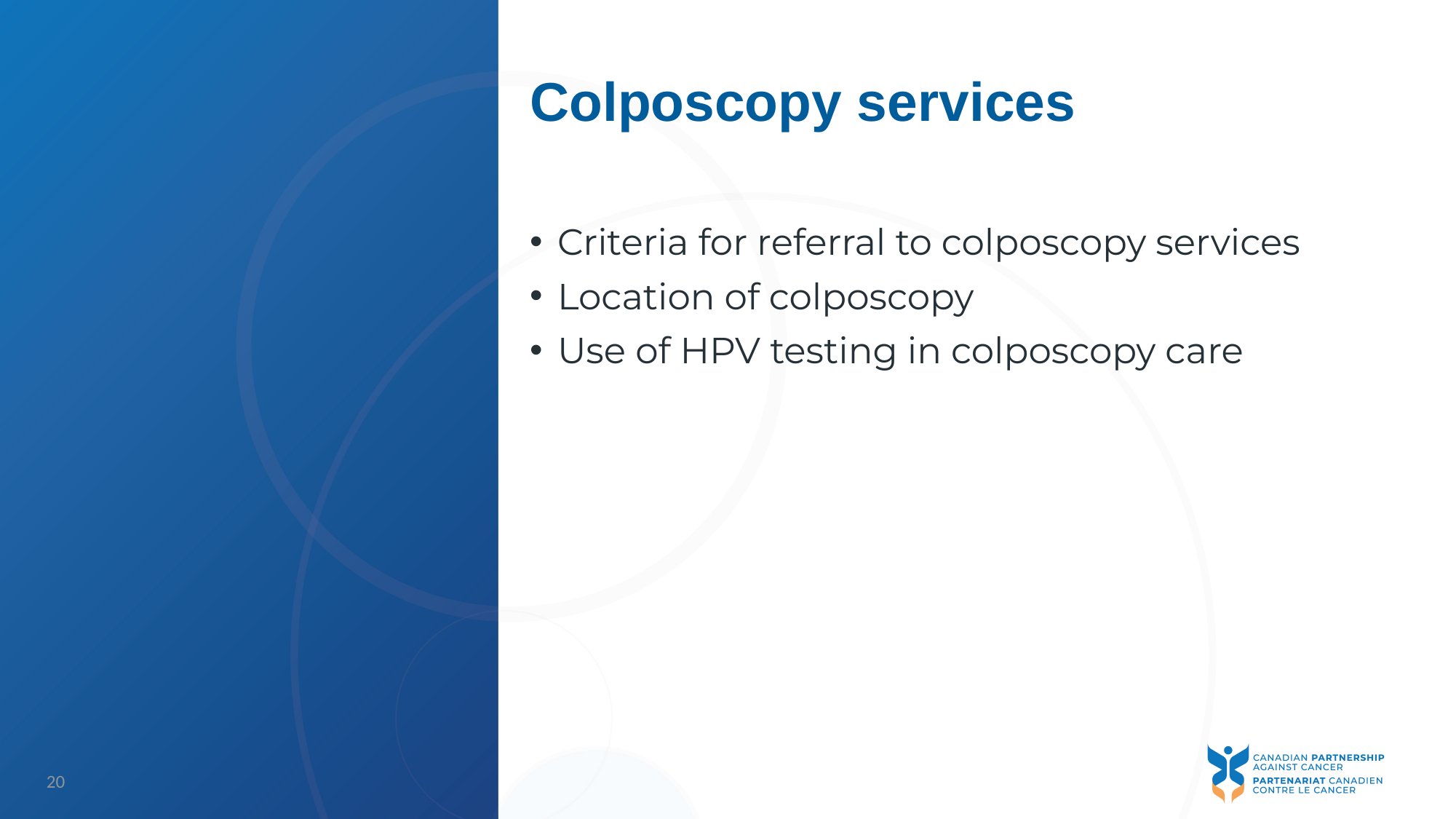

# Colposcopy services
Criteria for referral to colposcopy services
Location of colposcopy
Use of HPV testing in colposcopy care
20